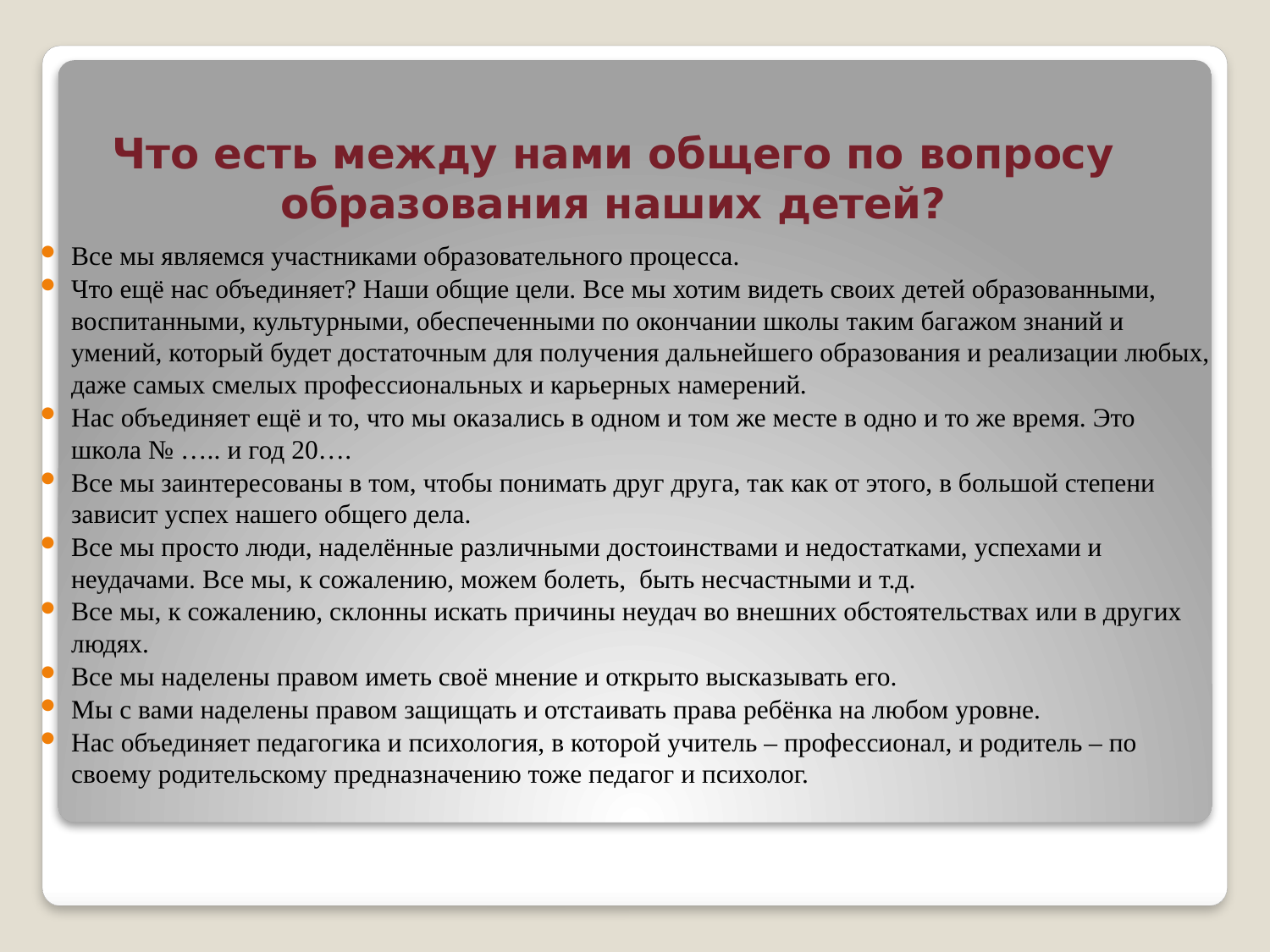

# Что есть между нами общего по вопросу образования наших детей?
Все мы являемся участниками образовательного процесса.
Что ещё нас объединяет? Наши общие цели. Все мы хотим видеть своих детей образованными, воспитанными, культурными, обеспеченными по окончании школы таким багажом знаний и умений, который будет достаточным для получения дальнейшего образования и реализации любых, даже самых смелых профессиональных и карьерных намерений.
Нас объединяет ещё и то, что мы оказались в одном и том же месте в одно и то же время. Это школа № ….. и год 20….
Все мы заинтересованы в том, чтобы понимать друг друга, так как от этого, в большой степени зависит успех нашего общего дела.
Все мы просто люди, наделённые различными достоинствами и недостатками, успехами и неудачами. Все мы, к сожалению, можем болеть,  быть несчастными и т.д.
Все мы, к сожалению, склонны искать причины неудач во внешних обстоятельствах или в других людях.
Все мы наделены правом иметь своё мнение и открыто высказывать его.
Мы с вами наделены правом защищать и отстаивать права ребёнка на любом уровне.
Нас объединяет педагогика и психология, в которой учитель – профессионал, и родитель – по своему родительскому предназначению тоже педагог и психолог.